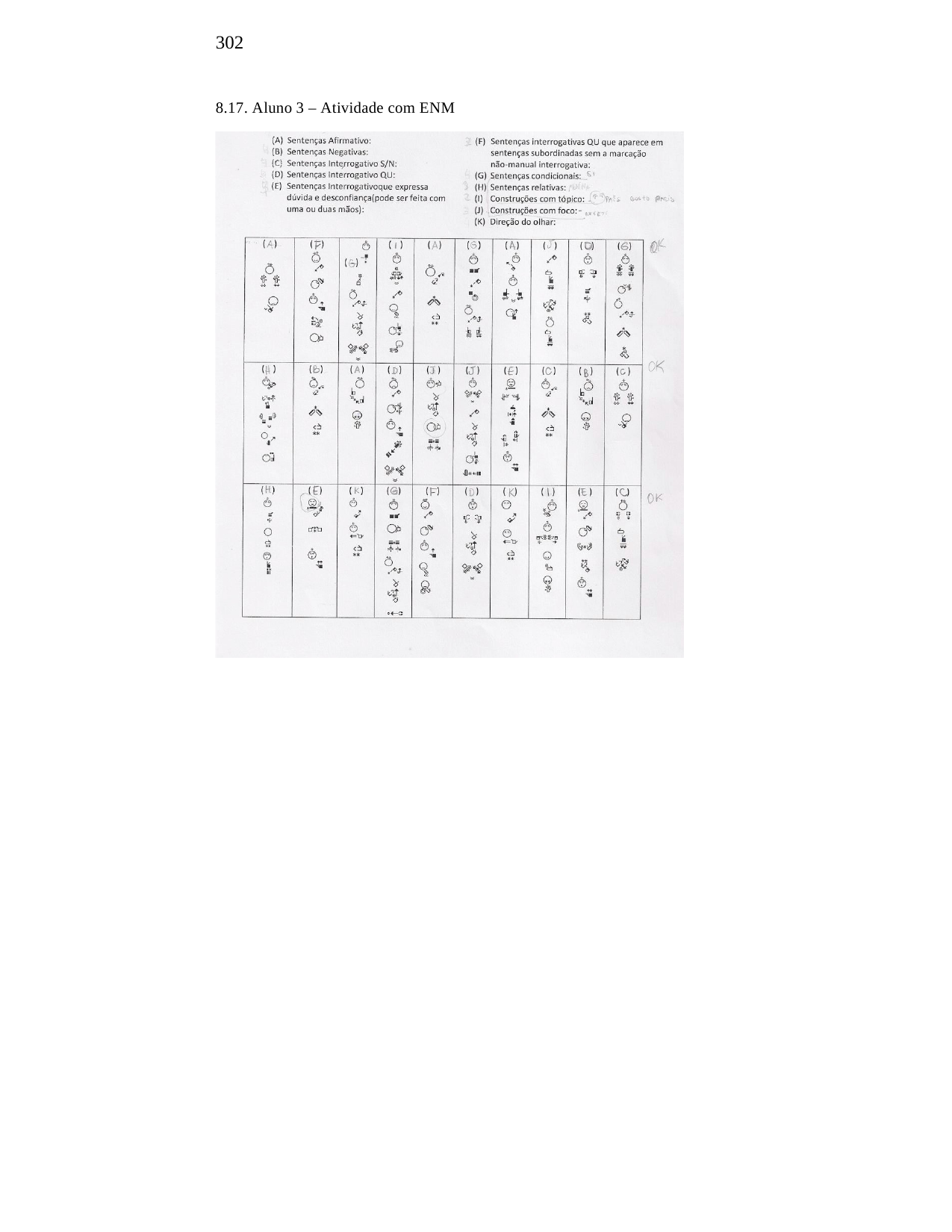

302

8.17. Aluno 3 – Atividade com ENM